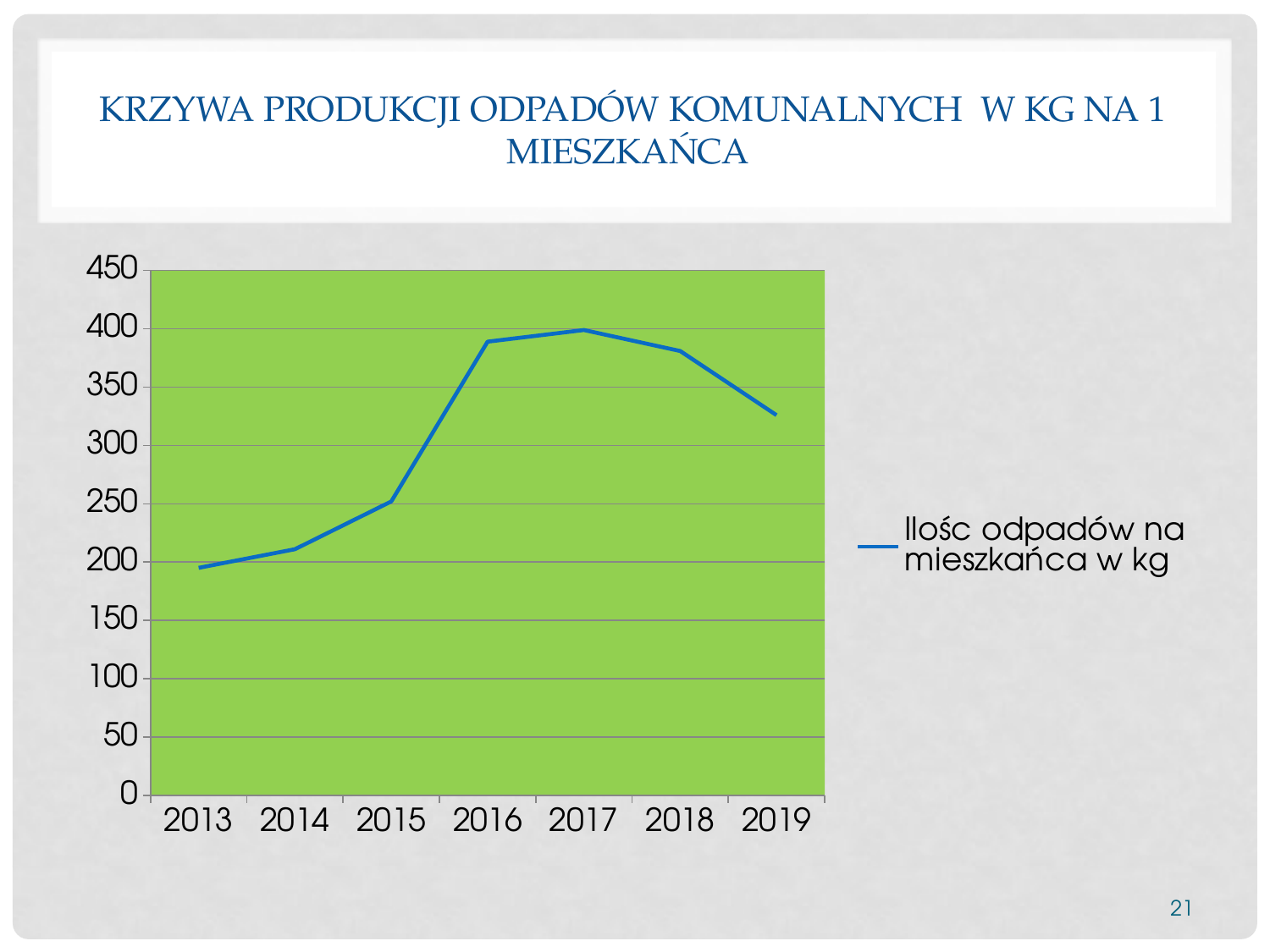

# KRZYWA produkcji odpadów komunalnych  w kg na 1 mieszkańca

### Chart

| Category | Ilośc odpadów na mieszkańca w kg |
|---|---|
| 2013 | 195.0 |
| 2014 | 211.0 |
| 2015 | 252.0 |
| 2016 | 389.0 |
| 2017 | 399.0 |
| 2018 | 381.0 |
| 2019 | 326.0 |
21